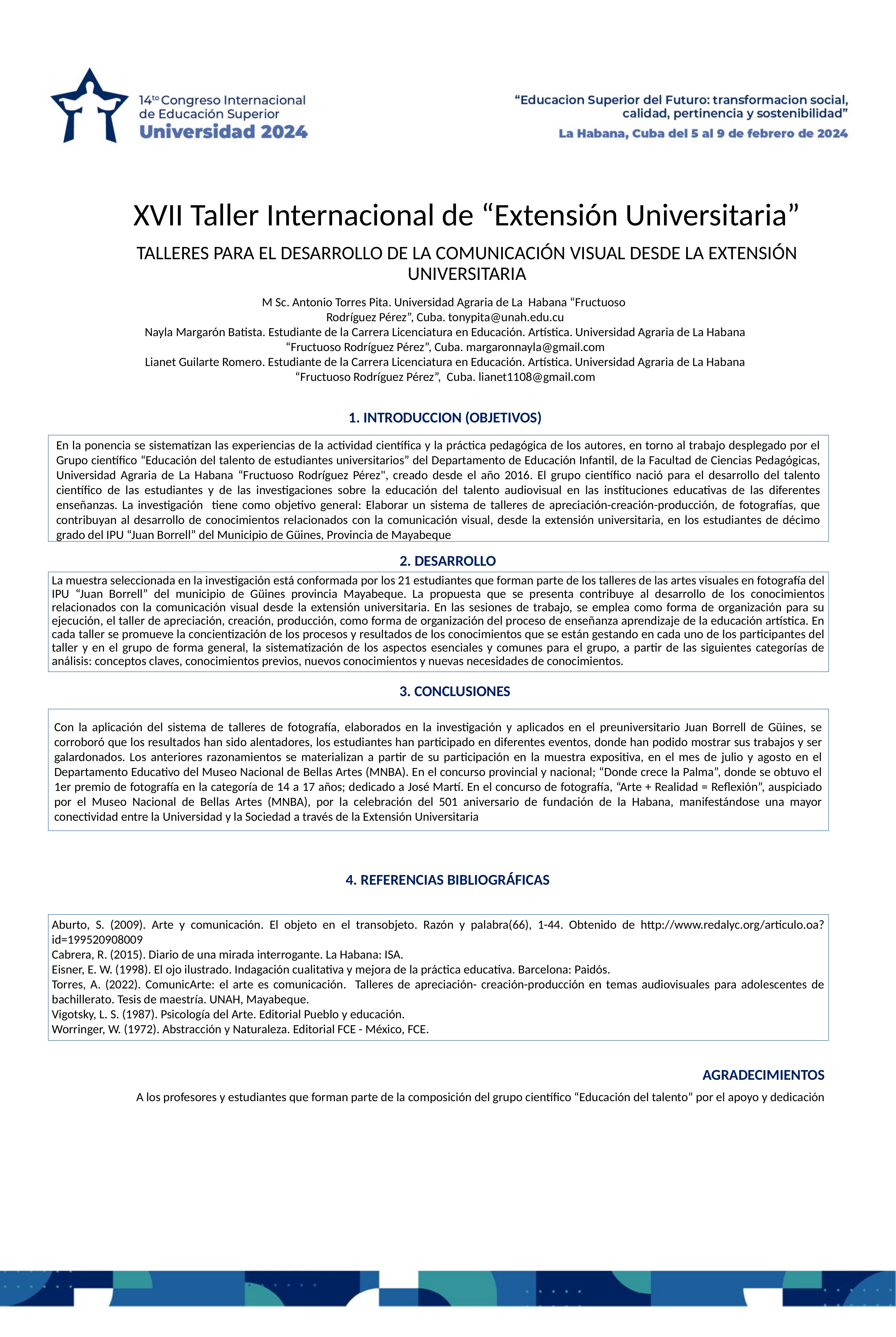

# XVII Taller Internacional de “Extensión Universitaria”
TALLERES PARA EL DESARROLLO DE LA COMUNICACIÓN VISUAL DESDE LA EXTENSIÓN UNIVERSITARIA
M Sc. Antonio Torres Pita. Universidad Agraria de La  Habana “Fructuoso
Rodríguez Pérez”, Cuba. tonypita@unah.edu.cu
Nayla Margarón Batista. Estudiante de la Carrera Licenciatura en Educación. Artística. Universidad Agraria de La Habana “Fructuoso Rodríguez Pérez”, Cuba. margaronnayla@gmail.com
Lianet Guilarte Romero. Estudiante de la Carrera Licenciatura en Educación. Artística. Universidad Agraria de La Habana “Fructuoso Rodríguez Pérez”,  Cuba. lianet1108@gmail.com
1. INTRODUCCION (OBJETIVOS)

En la ponencia se sistematizan las experiencias de la actividad científica y la práctica pedagógica de los autores, en torno al trabajo desplegado por el Grupo científico “Educación del talento de estudiantes universitarios” del Departamento de Educación Infantil, de la Facultad de Ciencias Pedagógicas, Universidad Agraria de La Habana “Fructuoso Rodríguez Pérez", creado desde el año 2016. El grupo científico nació para el desarrollo del talento científico de las estudiantes y de las investigaciones sobre la educación del talento audiovisual en las instituciones educativas de las diferentes enseñanzas. La investigación  tiene como objetivo general: Elaborar un sistema de talleres de apreciación-creación-producción, de fotografías, que contribuyan al desarrollo de conocimientos relacionados con la comunicación visual, desde la extensión universitaria, en los estudiantes de décimo grado del IPU “Juan Borrell” del Municipio de Güines, Provincia de Mayabeque
2. DESARROLLO
La muestra seleccionada en la investigación está conformada por los 21 estudiantes que forman parte de los talleres de las artes visuales en fotografía del IPU “Juan Borrell” del municipio de Güines provincia Mayabeque. La propuesta que se presenta contribuye al desarrollo de los conocimientos relacionados con la comunicación visual desde la extensión universitaria. En las sesiones de trabajo, se emplea como forma de organización para su ejecución, el taller de apreciación, creación, producción, como forma de organización del proceso de enseñanza aprendizaje de la educación artística. En cada taller se promueve la concientización de los procesos y resultados de los conocimientos que se están gestando en cada uno de los participantes del taller y en el grupo de forma general, la sistematización de los aspectos esenciales y comunes para el grupo, a partir de las siguientes categorías de análisis: conceptos claves, conocimientos previos, nuevos conocimientos y nuevas necesidades de conocimientos.

3. CONCLUSIONES

Con la aplicación del sistema de talleres de fotografía, elaborados en la investigación y aplicados en el preuniversitario Juan Borrell de Güines, se corroboró que los resultados han sido alentadores, los estudiantes han participado en diferentes eventos, donde han podido mostrar sus trabajos y ser galardonados. Los anteriores razonamientos se materializan a partir de su participación en la muestra expositiva, en el mes de julio y agosto en el Departamento Educativo del Museo Nacional de Bellas Artes (MNBA). En el concurso provincial y nacional; “Donde crece la Palma”, donde se obtuvo el 1er premio de fotografía en la categoría de 14 a 17 años; dedicado a José Martí. En el concurso de fotografía, “Arte + Realidad = Reflexión”, auspiciado por el Museo Nacional de Bellas Artes (MNBA), por la celebración del 501 aniversario de fundación de la Habana, manifestándose una mayor conectividad entre la Universidad y la Sociedad a través de la Extensión Universitaria
4. REFERENCIAS BIBLIOGRÁFICAS

Aburto, S. (2009). Arte y comunicación. El objeto en el transobjeto. Razón y palabra(66), 1-44. Obtenido de http://www.redalyc.org/articulo.oa?id=199520908009
Cabrera, R. (2015). Diario de una mirada interrogante. La Habana: ISA.
Eisner, E. W. (1998). El ojo ilustrado. Indagación cualitativa y mejora de la práctica educativa. Barcelona: Paidós.
Torres, A. (2022). ComunicArte: el arte es comunicación.  Talleres de apreciación- creación-producción en temas audiovisuales para adolescentes de bachillerato. Tesis de maestría. UNAH, Mayabeque.
Vigotsky, L. S. (1987). Psicología del Arte. Editorial Pueblo y educación.
Worringer, W. (1972). Abstracción y Naturaleza. Editorial FCE - México, FCE.
AGRADECIMIENTOS
A los profesores y estudiantes que forman parte de la composición del grupo científico “Educación del talento” por el apoyo y dedicación